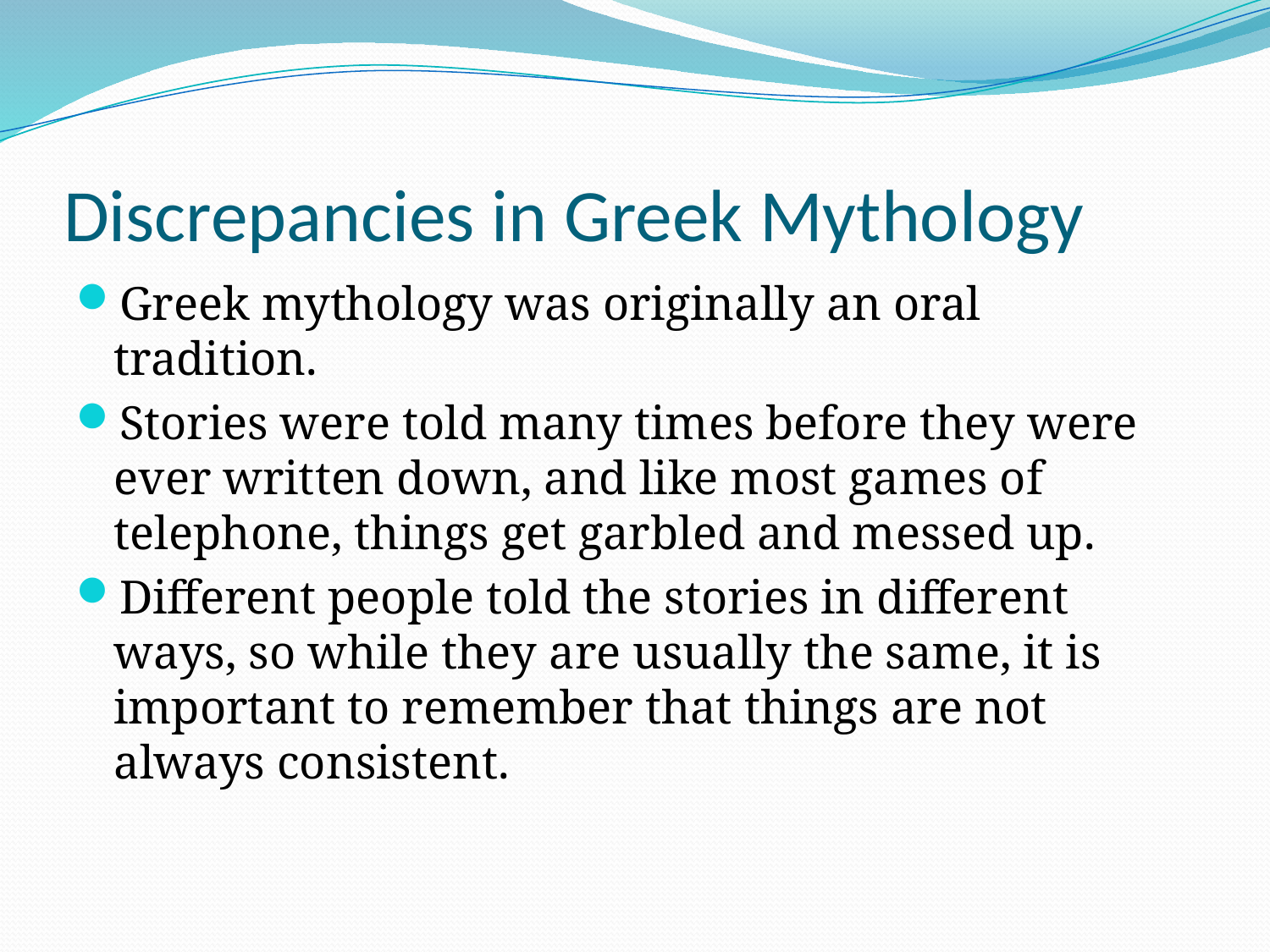

# Discrepancies in Greek Mythology
Greek mythology was originally an oral tradition.
Stories were told many times before they were ever written down, and like most games of telephone, things get garbled and messed up.
Different people told the stories in different ways, so while they are usually the same, it is important to remember that things are not always consistent.